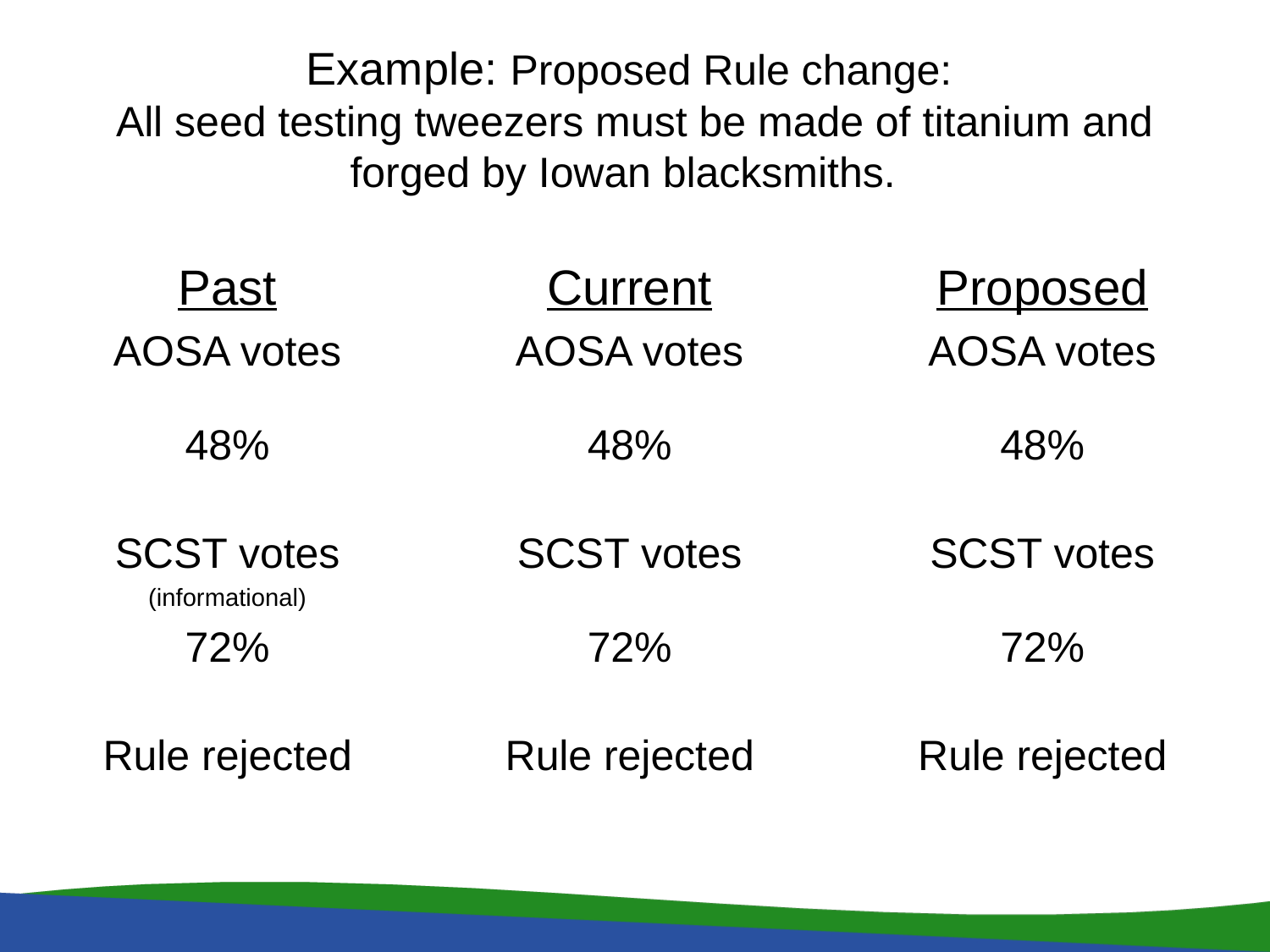

# Example: Proposed Rule change: All seed testing tweezers must be made of titanium and forged by Iowan blacksmiths.
Proposed
AOSA votes

48%

SCST votes

72%

Rule rejected

Current
AOSA votes

48%

SCST votes

72%

Rule rejected
Past
AOSA votes

48%

SCST votes
(informational)
72%

Rule rejected